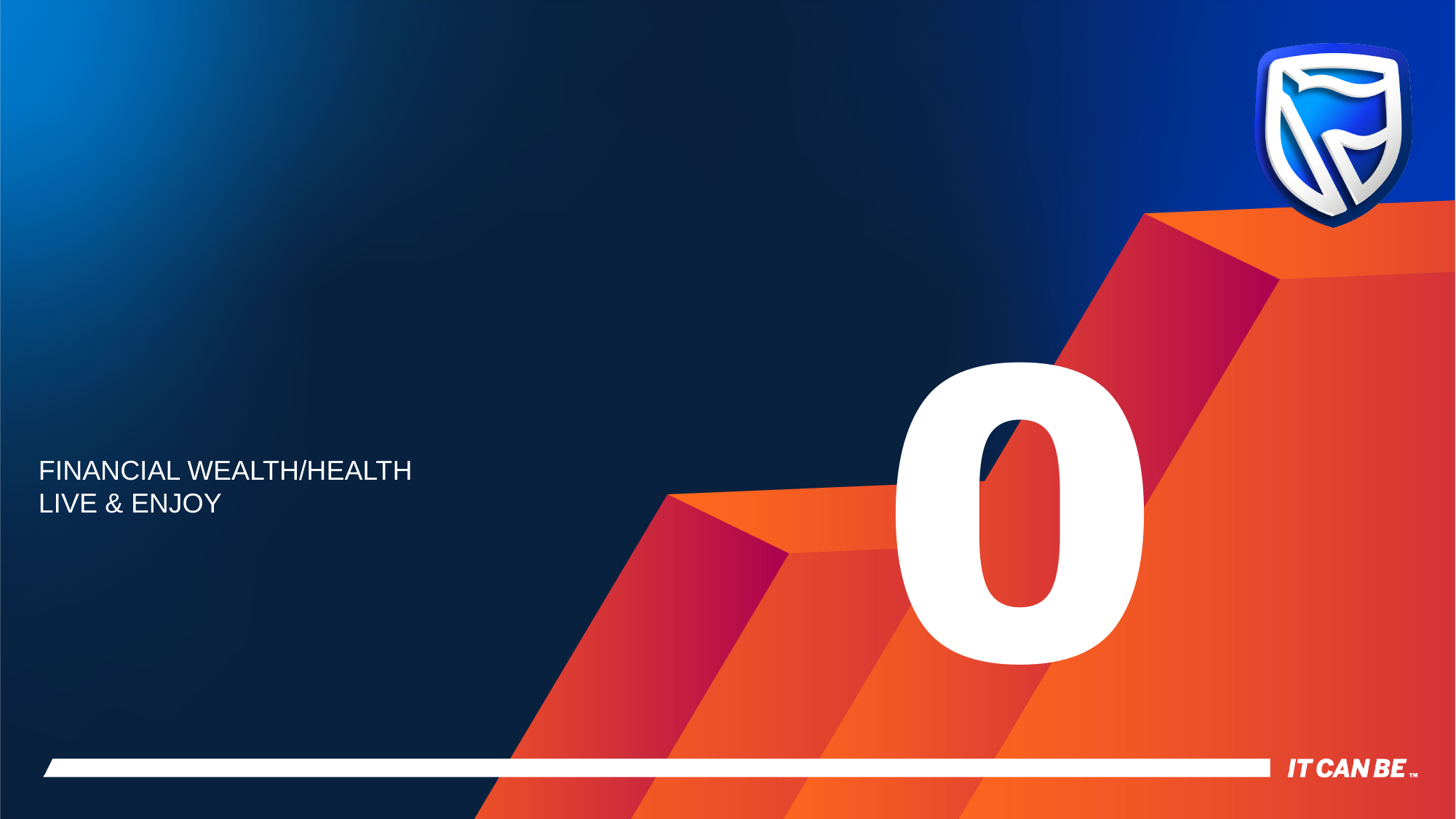

#
02
FINANCIAL WEALTH/HEALTH
LIVE & ENJOY